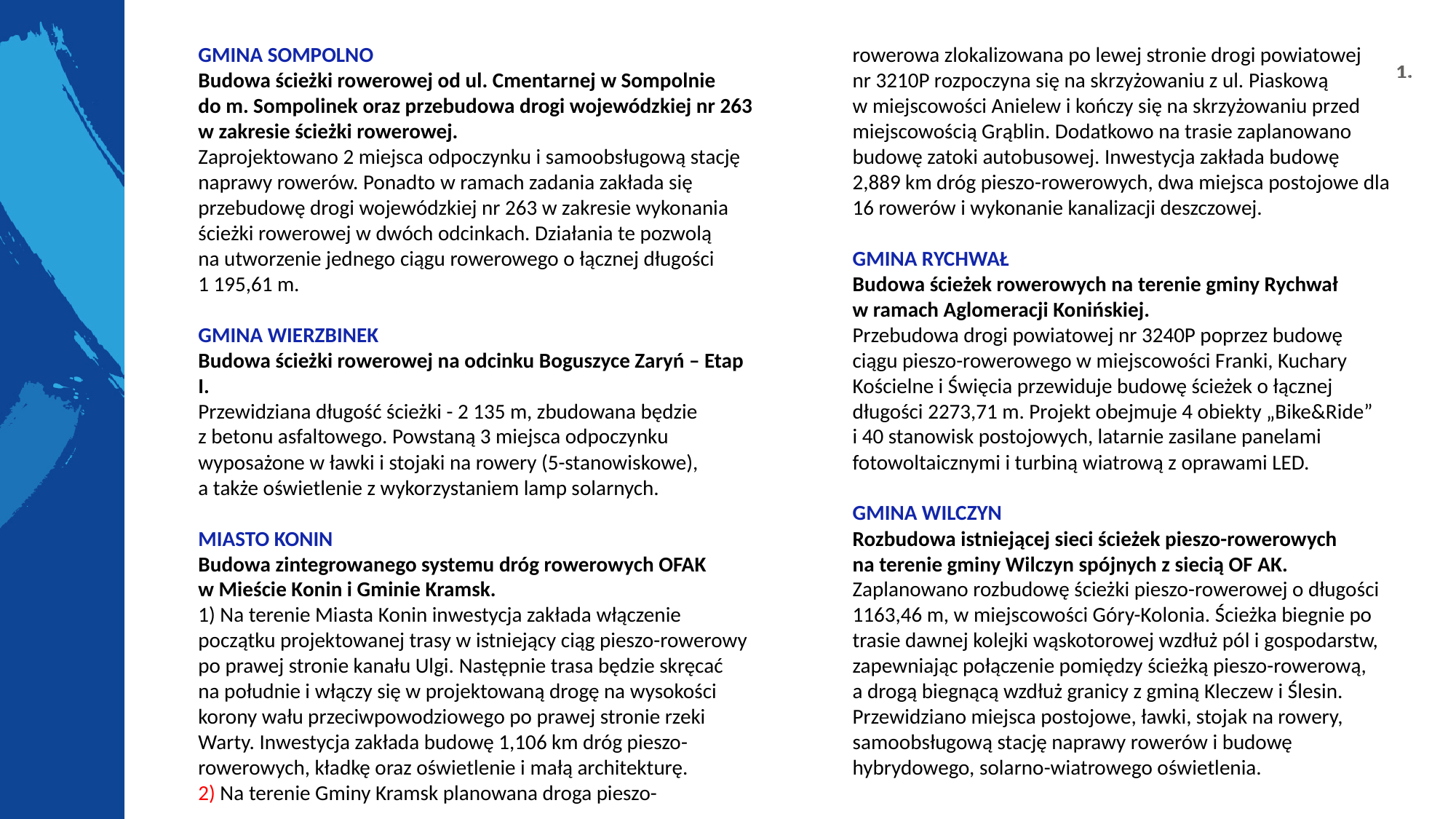

GMINA SOMPOLNO
Budowa ścieżki rowerowej od ul. Cmentarnej w Sompolnie
do m. Sompolinek oraz przebudowa drogi wojewódzkiej nr 263 w zakresie ścieżki rowerowej.
Zaprojektowano 2 miejsca odpoczynku i samoobsługową stację naprawy rowerów. Ponadto w ramach zadania zakłada się przebudowę drogi wojewódzkiej nr 263 w zakresie wykonania ścieżki rowerowej w dwóch odcinkach. Działania te pozwolą
na utworzenie jednego ciągu rowerowego o łącznej długości
1 195,61 m.

GMINA WIERZBINEK
Budowa ścieżki rowerowej na odcinku Boguszyce Zaryń – Etap I.
Przewidziana długość ścieżki - 2 135 m, zbudowana będzie
z betonu asfaltowego. Powstaną 3 miejsca odpoczynku wyposażone w ławki i stojaki na rowery (5-stanowiskowe),
a także oświetlenie z wykorzystaniem lamp solarnych.

MIASTO KONIN
Budowa zintegrowanego systemu dróg rowerowych OFAK
w Mieście Konin i Gminie Kramsk.
1) Na terenie Miasta Konin inwestycja zakłada włączenie początku projektowanej trasy w istniejący ciąg pieszo-rowerowy po prawej stronie kanału Ulgi. Następnie trasa będzie skręcać
na południe i włączy się w projektowaną drogę na wysokości korony wału przeciwpowodziowego po prawej stronie rzeki Warty. Inwestycja zakłada budowę 1,106 km dróg pieszo-rowerowych, kładkę oraz oświetlenie i małą architekturę.
2) Na terenie Gminy Kramsk planowana droga pieszo-
rowerowa zlokalizowana po lewej stronie drogi powiatowej
nr 3210P rozpoczyna się na skrzyżowaniu z ul. Piaskową
w miejscowości Anielew i kończy się na skrzyżowaniu przed miejscowością Grąblin. Dodatkowo na trasie zaplanowano budowę zatoki autobusowej. Inwestycja zakłada budowę 2,889 km dróg pieszo-rowerowych, dwa miejsca postojowe dla 16 rowerów i wykonanie kanalizacji deszczowej.

GMINA RYCHWAŁ
Budowa ścieżek rowerowych na terenie gminy Rychwał
w ramach Aglomeracji Konińskiej.
Przebudowa drogi powiatowej nr 3240P poprzez budowę ciągu pieszo-rowerowego w miejscowości Franki, Kuchary Kościelne i Święcia przewiduje budowę ścieżek o łącznej długości 2273,71 m. Projekt obejmuje 4 obiekty „Bike&Ride”
i 40 stanowisk postojowych, latarnie zasilane panelami fotowoltaicznymi i turbiną wiatrową z oprawami LED.

GMINA WILCZYN
Rozbudowa istniejącej sieci ścieżek pieszo-rowerowych
na terenie gminy Wilczyn spójnych z siecią OF AK.
Zaplanowano rozbudowę ścieżki pieszo-rowerowej o długości 1163,46 m, w miejscowości Góry-Kolonia. Ścieżka biegnie po trasie dawnej kolejki wąskotorowej wzdłuż pól i gospodarstw, zapewniając połączenie pomiędzy ścieżką pieszo-rowerową,
a drogą biegnącą wzdłuż granicy z gminą Kleczew i Ślesin. Przewidziano miejsca postojowe, ławki, stojak na rowery, samoobsługową stację naprawy rowerów i budowę hybrydowego, solarno-wiatrowego oświetlenia.